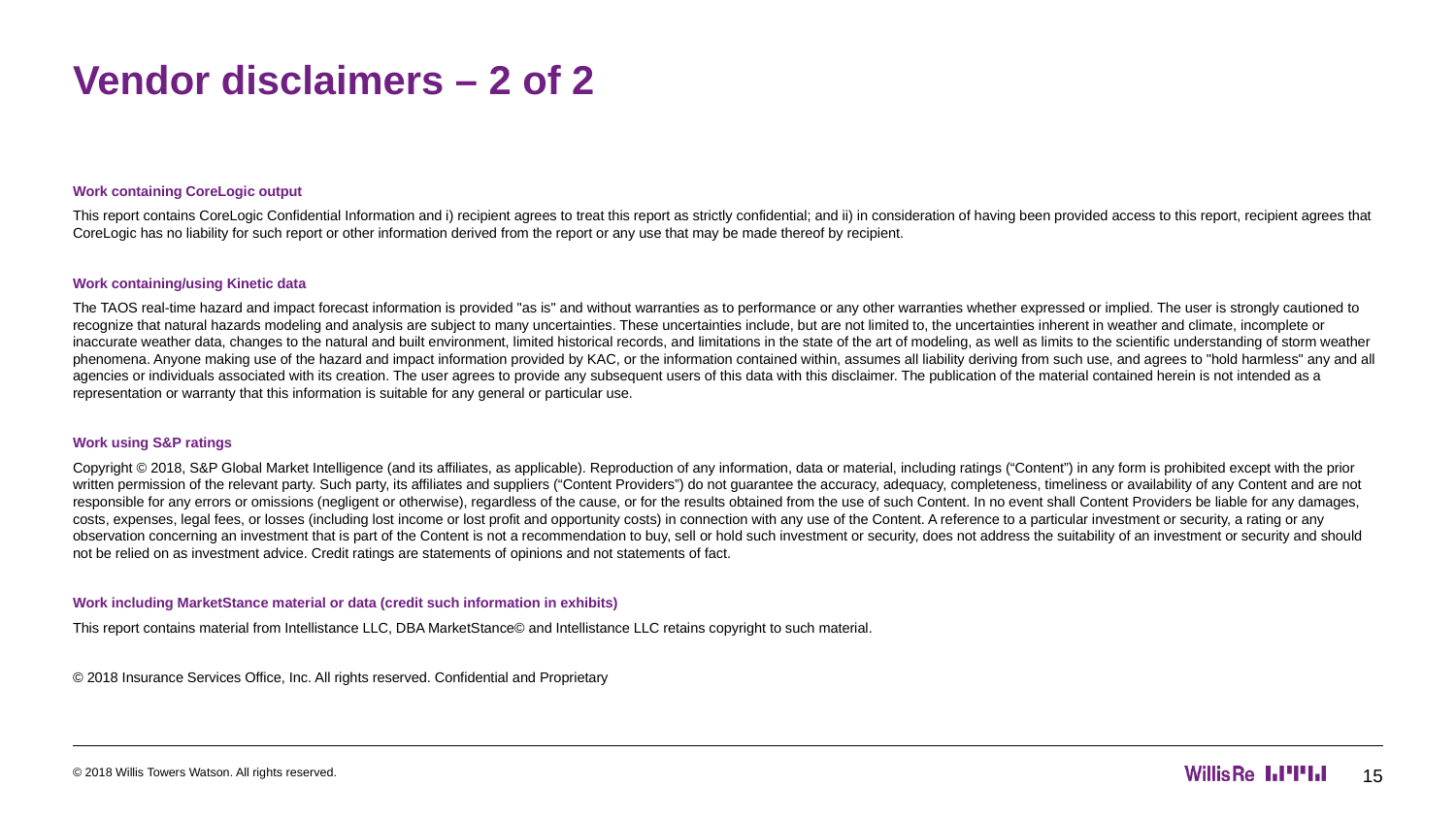

# Vendor disclaimers – 2 of 2
Work containing CoreLogic output
This report contains CoreLogic Confidential Information and i) recipient agrees to treat this report as strictly confidential; and ii) in consideration of having been provided access to this report, recipient agrees that CoreLogic has no liability for such report or other information derived from the report or any use that may be made thereof by recipient.

Work containing/using Kinetic data
The TAOS real-time hazard and impact forecast information is provided "as is" and without warranties as to performance or any other warranties whether expressed or implied. The user is strongly cautioned to recognize that natural hazards modeling and analysis are subject to many uncertainties. These uncertainties include, but are not limited to, the uncertainties inherent in weather and climate, incomplete or inaccurate weather data, changes to the natural and built environment, limited historical records, and limitations in the state of the art of modeling, as well as limits to the scientific understanding of storm weather phenomena. Anyone making use of the hazard and impact information provided by KAC, or the information contained within, assumes all liability deriving from such use, and agrees to "hold harmless" any and all agencies or individuals associated with its creation. The user agrees to provide any subsequent users of this data with this disclaimer. The publication of the material contained herein is not intended as a representation or warranty that this information is suitable for any general or particular use.

Work using S&P ratings
Copyright © 2018, S&P Global Market Intelligence (and its affiliates, as applicable). Reproduction of any information, data or material, including ratings (“Content”) in any form is prohibited except with the prior written permission of the relevant party. Such party, its affiliates and suppliers (“Content Providers”) do not guarantee the accuracy, adequacy, completeness, timeliness or availability of any Content and are not responsible for any errors or omissions (negligent or otherwise), regardless of the cause, or for the results obtained from the use of such Content. In no event shall Content Providers be liable for any damages, costs, expenses, legal fees, or losses (including lost income or lost profit and opportunity costs) in connection with any use of the Content. A reference to a particular investment or security, a rating or any observation concerning an investment that is part of the Content is not a recommendation to buy, sell or hold such investment or security, does not address the suitability of an investment or security and should not be relied on as investment advice. Credit ratings are statements of opinions and not statements of fact.

Work including MarketStance material or data (credit such information in exhibits)
This report contains material from Intellistance LLC, DBA MarketStance© and Intellistance LLC retains copyright to such material.

© 2018 Insurance Services Office, Inc. All rights reserved. Confidential and Proprietary

© 2018 Willis Towers Watson. All rights reserved.
15